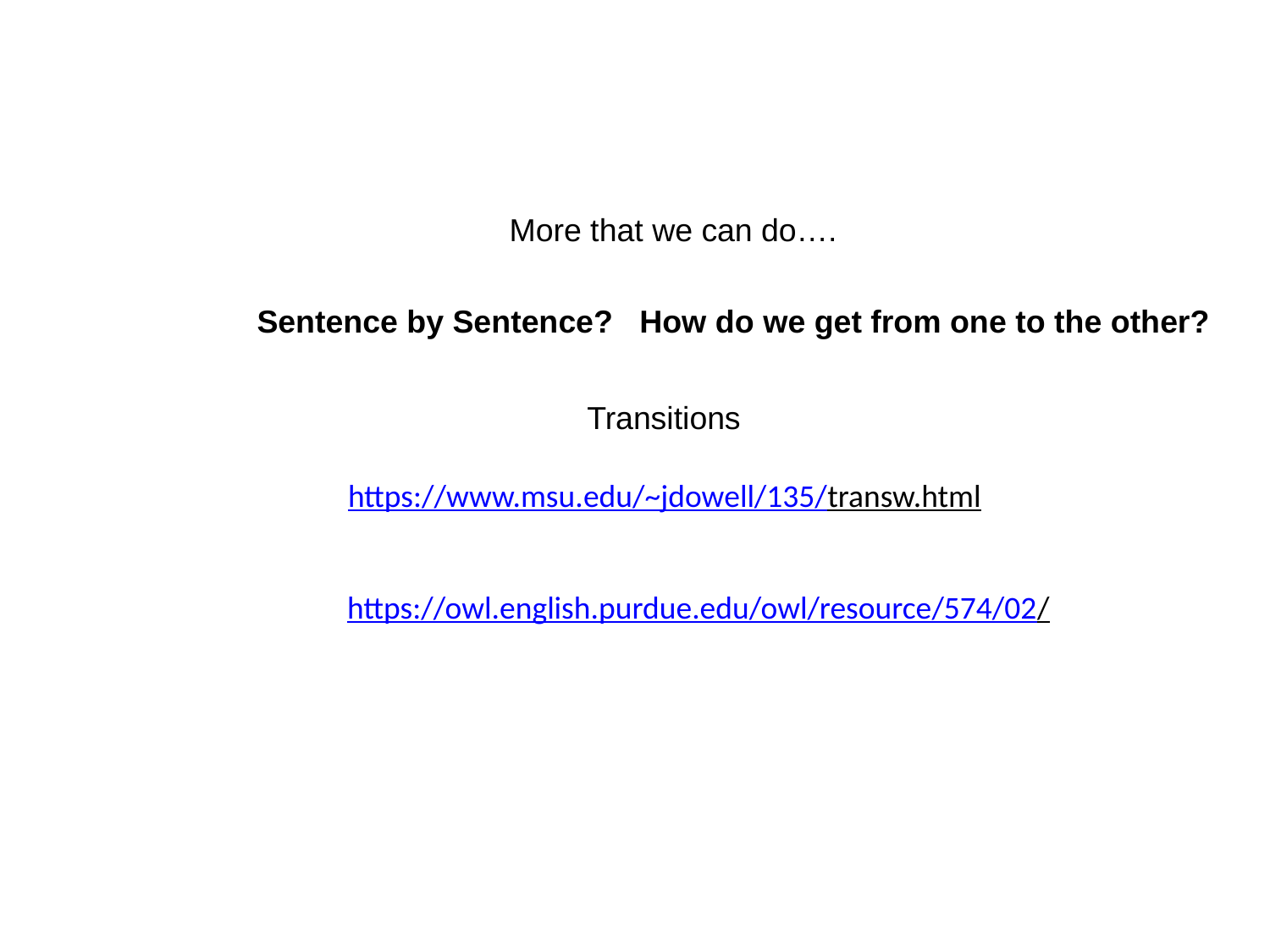

More that we can do….
Sentence by Sentence?   How do we get from one to the other?
Transitions
https://www.msu.edu/~jdowell/135/transw.html
https://owl.english.purdue.edu/owl/resource/574/02/